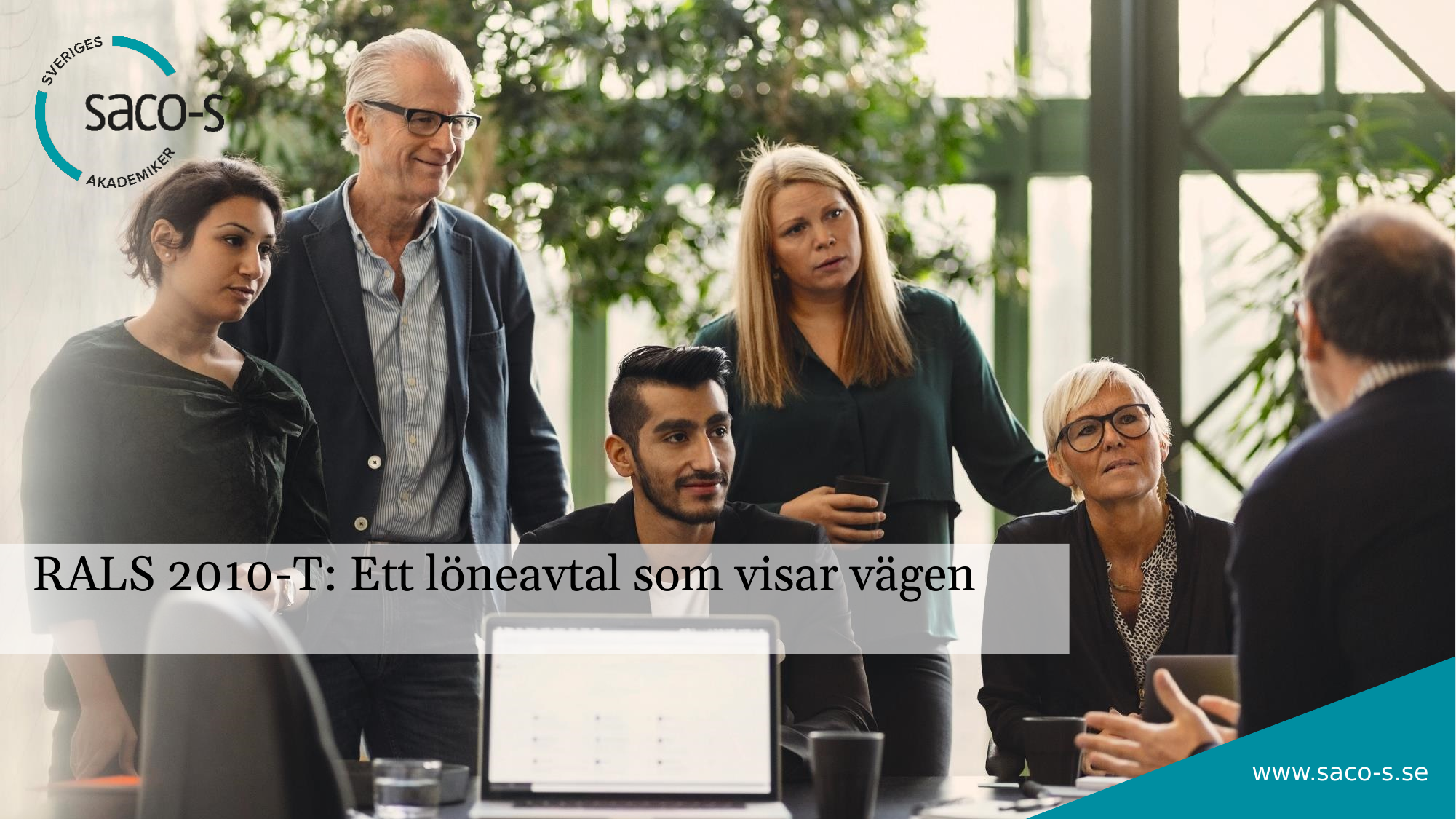

RALS 2010-T: Ett löneavtal som visar vägen